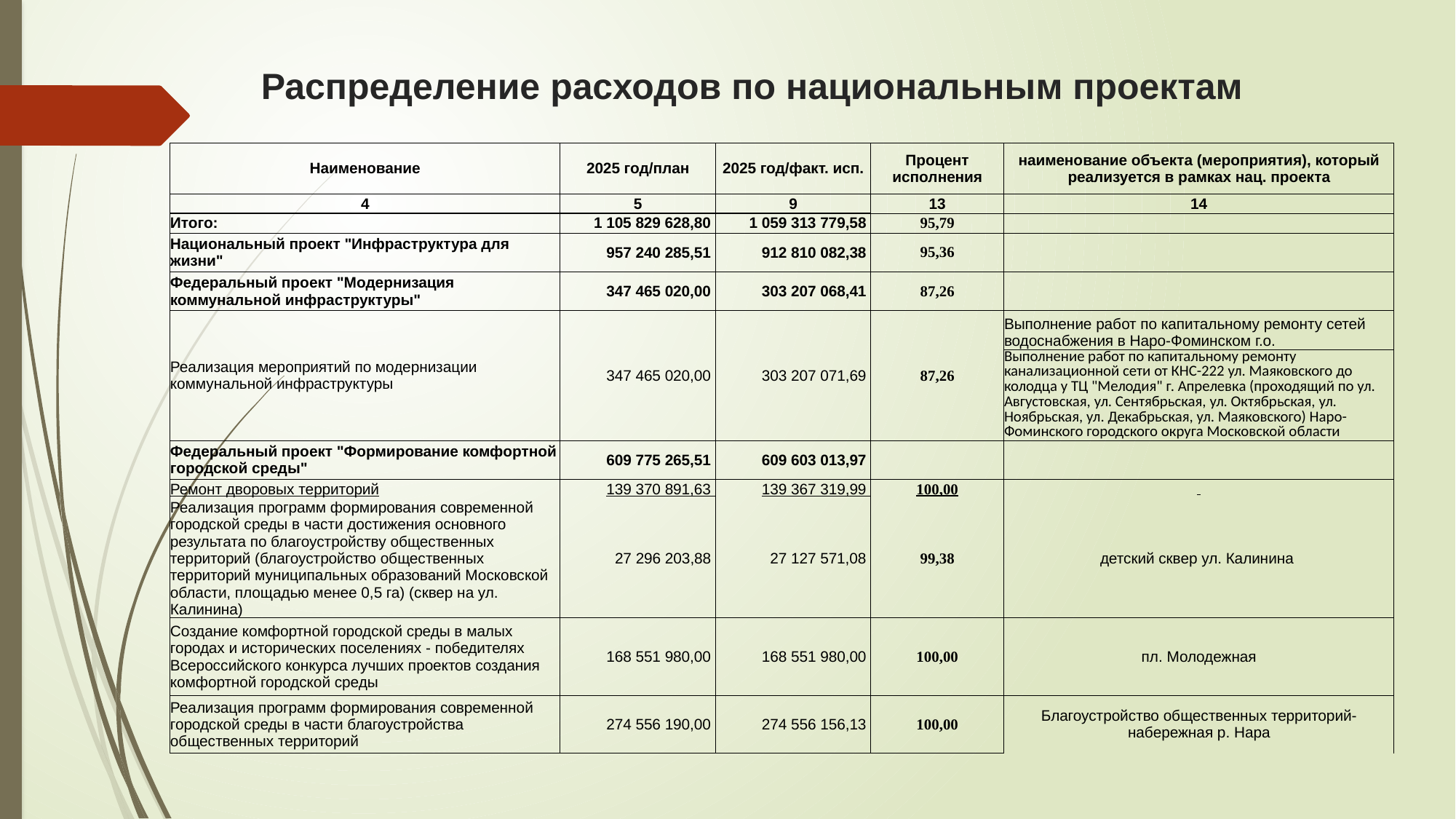

# Распределение расходов по национальным проектам
| Наименование | 2025 год/план | 2025 год/факт. исп. | Процент исполнения | наименование объекта (мероприятия), который реализуется в рамках нац. проекта |
| --- | --- | --- | --- | --- |
| 4 | 5 | 9 | 13 | 14 |
| Итого: | 1 105 829 628,80 | 1 059 313 779,58 | 95,79 |  |
| Национальный проект "Инфраструктура для жизни" | 957 240 285,51 | 912 810 082,38 | 95,36 |  |
| Федеральный проект "Модернизация коммунальной инфраструктуры" | 347 465 020,00 | 303 207 068,41 | 87,26 |  |
| Реализация мероприятий по модернизации коммунальной инфраструктуры | 347 465 020,00 | 303 207 071,69 | 87,26 | Выполнение работ по капитальному ремонту сетей водоснабжения в Наро-Фоминском г.о. |
|  |  |  |  | Выполнение работ по капитальному ремонту канализационной сети от КНС-222 ул. Маяковского до колодца у ТЦ "Мелодия" г. Апрелевка (проходящий по ул. Августовская, ул. Сентябрьская, ул. Октябрьская, ул. Ноябрьская, ул. Декабрьская, ул. Маяковского) Наро-Фоминского городского округа Московской области |
| Федеральный проект "Формирование комфортной городской среды" | 609 775 265,51 | 609 603 013,97 |  |  |
| Ремонт дворовых территорий | 139 370 891,63 | 139 367 319,99 | 100,00 |  |
| Реализация программ формирования современной городской среды в части достижения основного результата по благоустройству общественных территорий (благоустройство общественных территорий муниципальных образований Московской области, площадью менее 0,5 га) (сквер на ул. Калинина) | 27 296 203,88 | 27 127 571,08 | 99,38 | детский сквер ул. Калинина |
| Создание комфортной городской среды в малых городах и исторических поселениях - победителях Всероссийского конкурса лучших проектов создания комфортной городской среды | 168 551 980,00 | 168 551 980,00 | 100,00 | пл. Молодежная |
| Реализация программ формирования современной городской среды в части благоустройства общественных территорий | 274 556 190,00 | 274 556 156,13 | 100,00 | Благоустройство общественных территорий-набережная р. Нара |